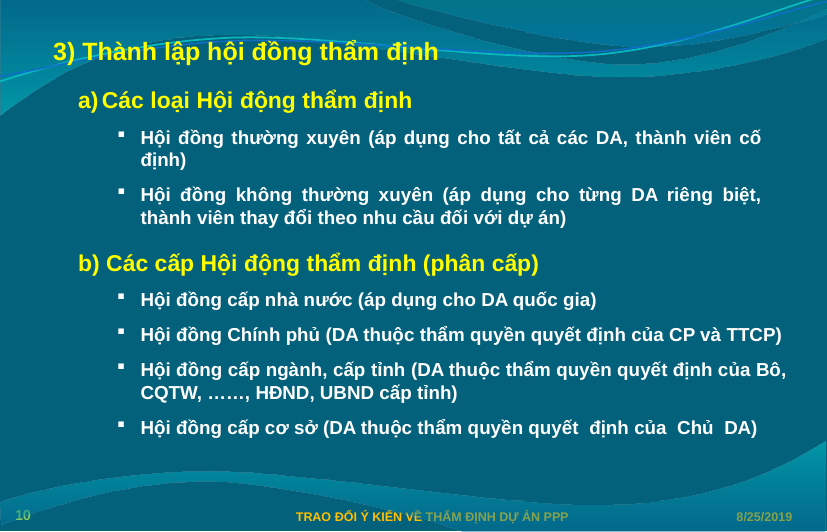

3) Thành lập hội đồng thẩm định
Các loại Hội động thẩm định
Hội đồng thường xuyên (áp dụng cho tất cả các DA, thành viên cố định)
Hội đồng không thường xuyên (áp dụng cho từng DA riêng biệt, thành viên thay đổi theo nhu cầu đối với dự án)
b) Các cấp Hội động thẩm định (phân cấp)
Hội đồng cấp nhà nước (áp dụng cho DA quốc gia)
Hội đồng Chính phủ (DA thuộc thẩm quyền quyết định của CP và TTCP)
Hội đồng cấp ngành, cấp tỉnh (DA thuộc thẩm quyền quyết định của Bô, CQTW, ……, HĐND, UBND cấp tỉnh)
Hội đồng cấp cơ sở (DA thuộc thẩm quyền quyết  định của  Chủ  DA)